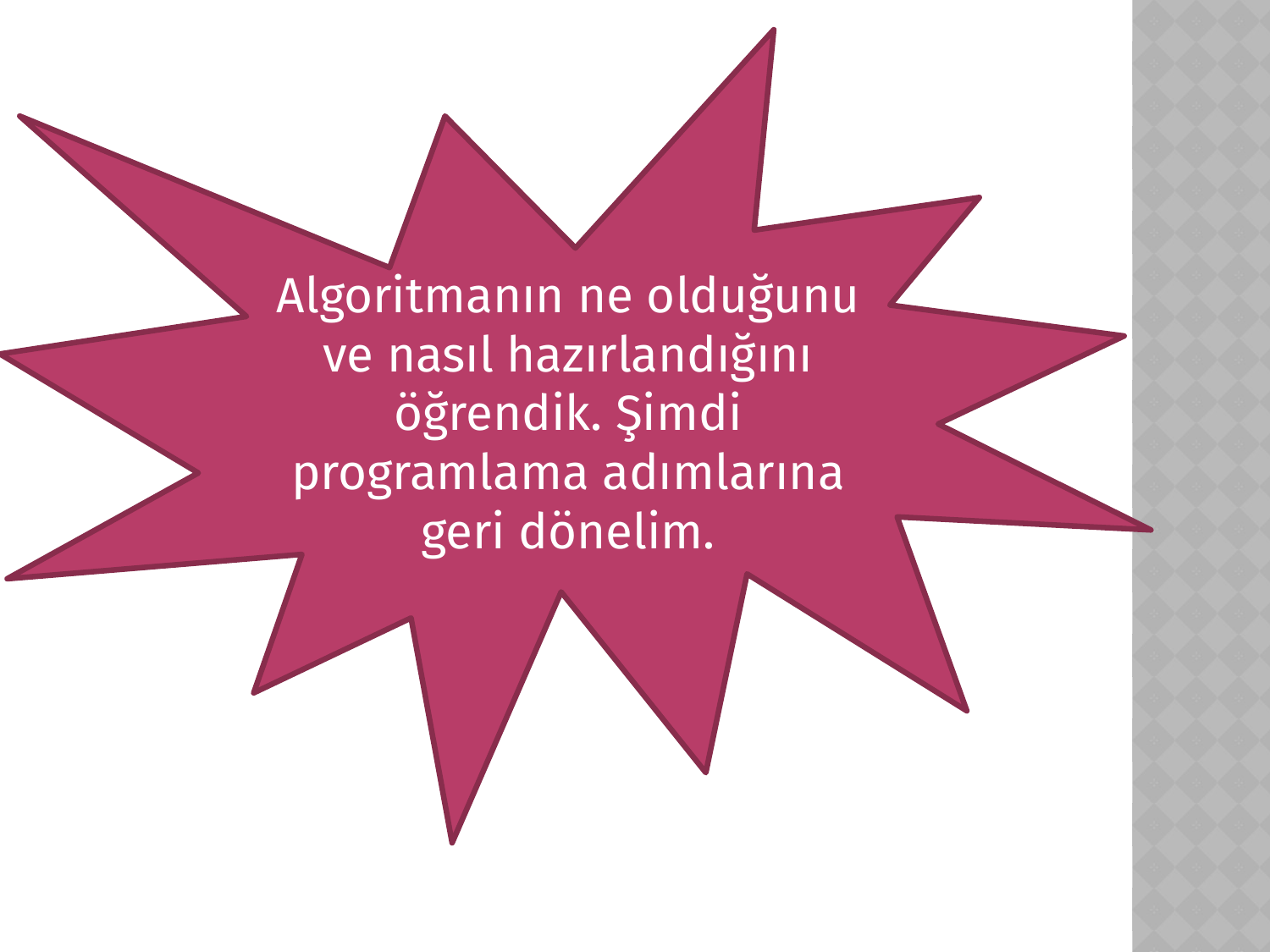

Algoritmanın ne olduğunu ve nasıl hazırlandığını öğrendik. Şimdi programlama adımlarına geri dönelim.